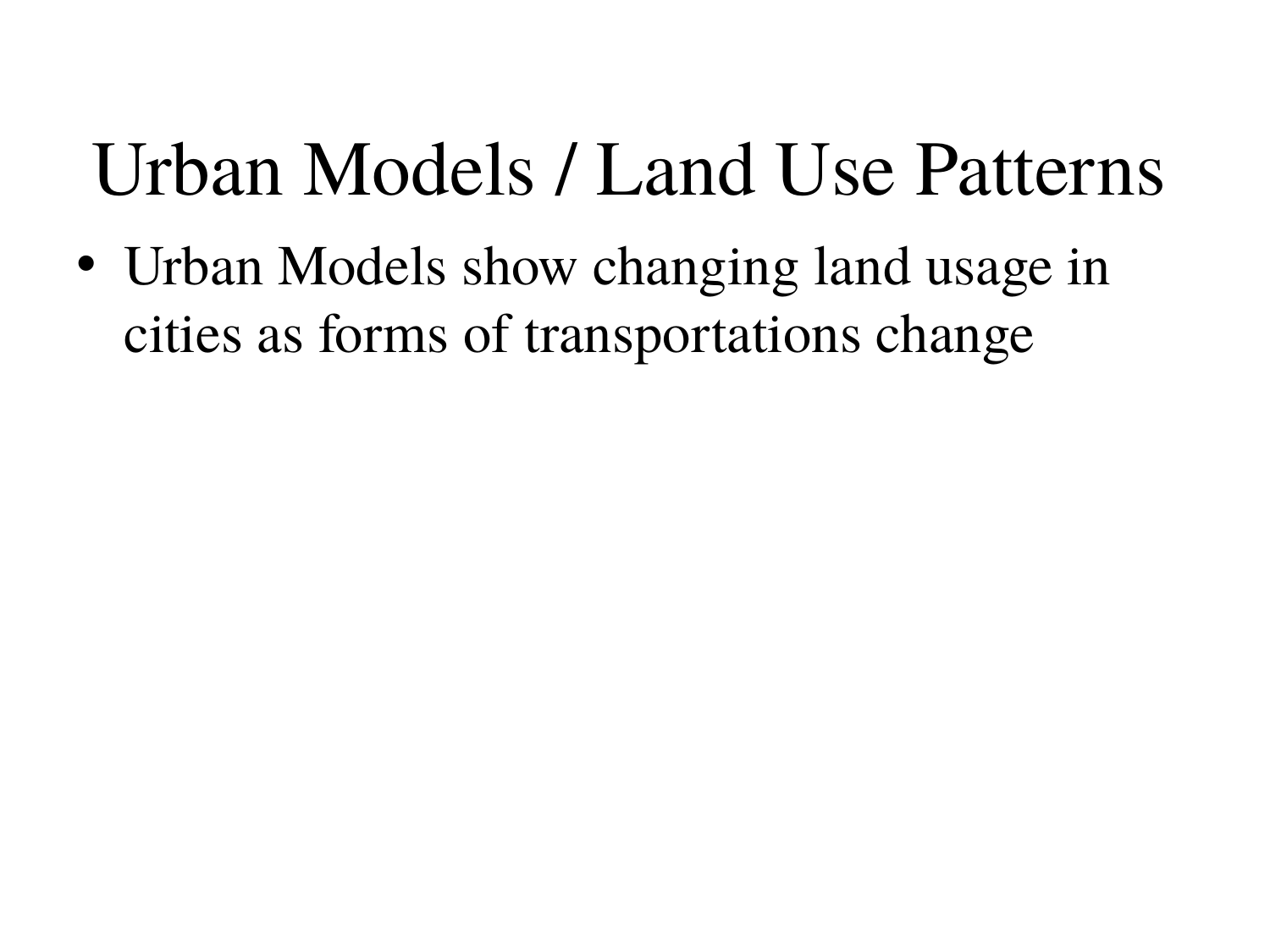

# Urban Models / Land Use Patterns
Urban Models show changing land usage in cities as forms of transportations change